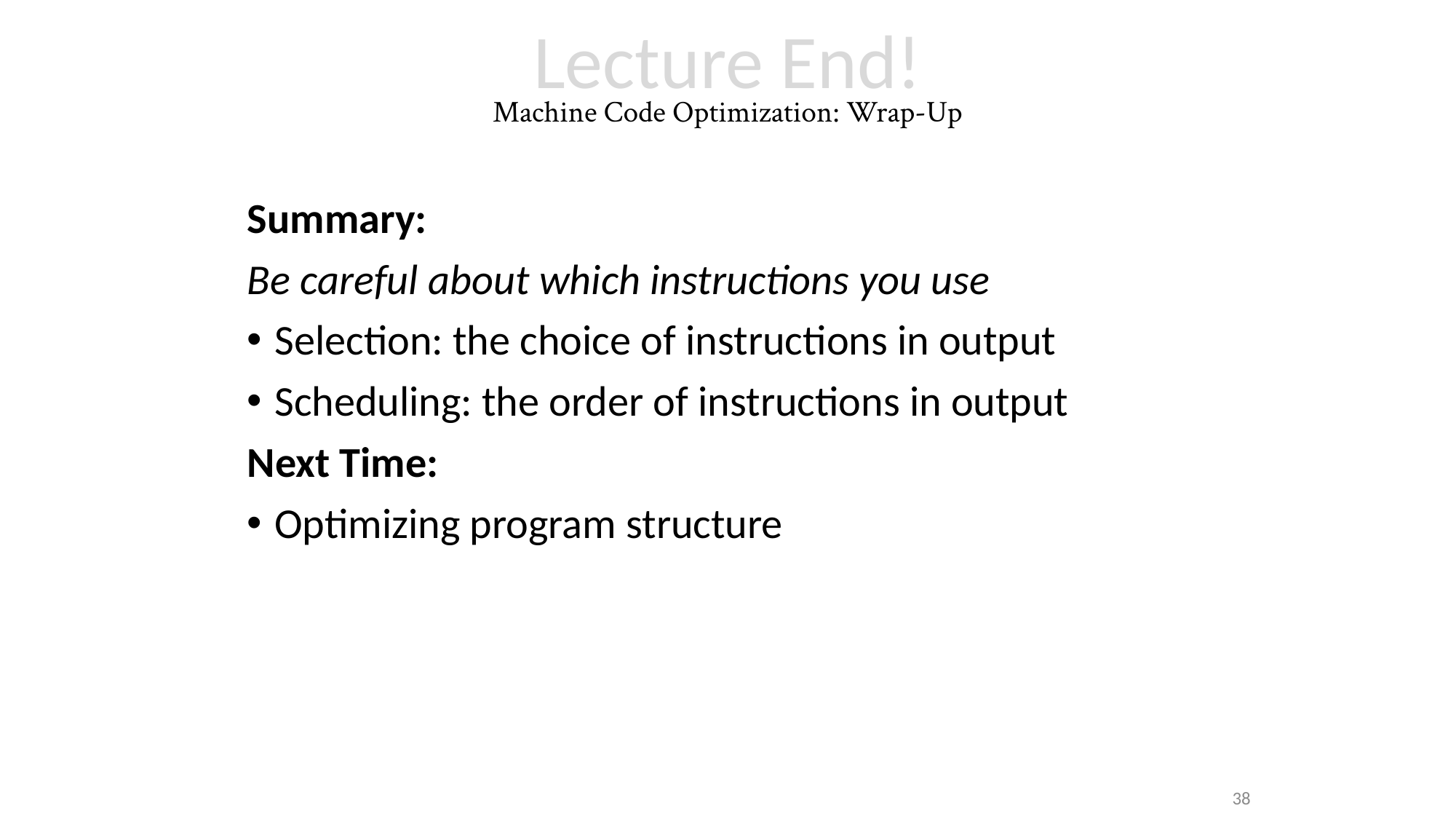

# Lecture End! Machine Code Optimization: Wrap-Up
Summary:
Be careful about which instructions you use
Selection: the choice of instructions in output
Scheduling: the order of instructions in output
Next Time:
Optimizing program structure
38